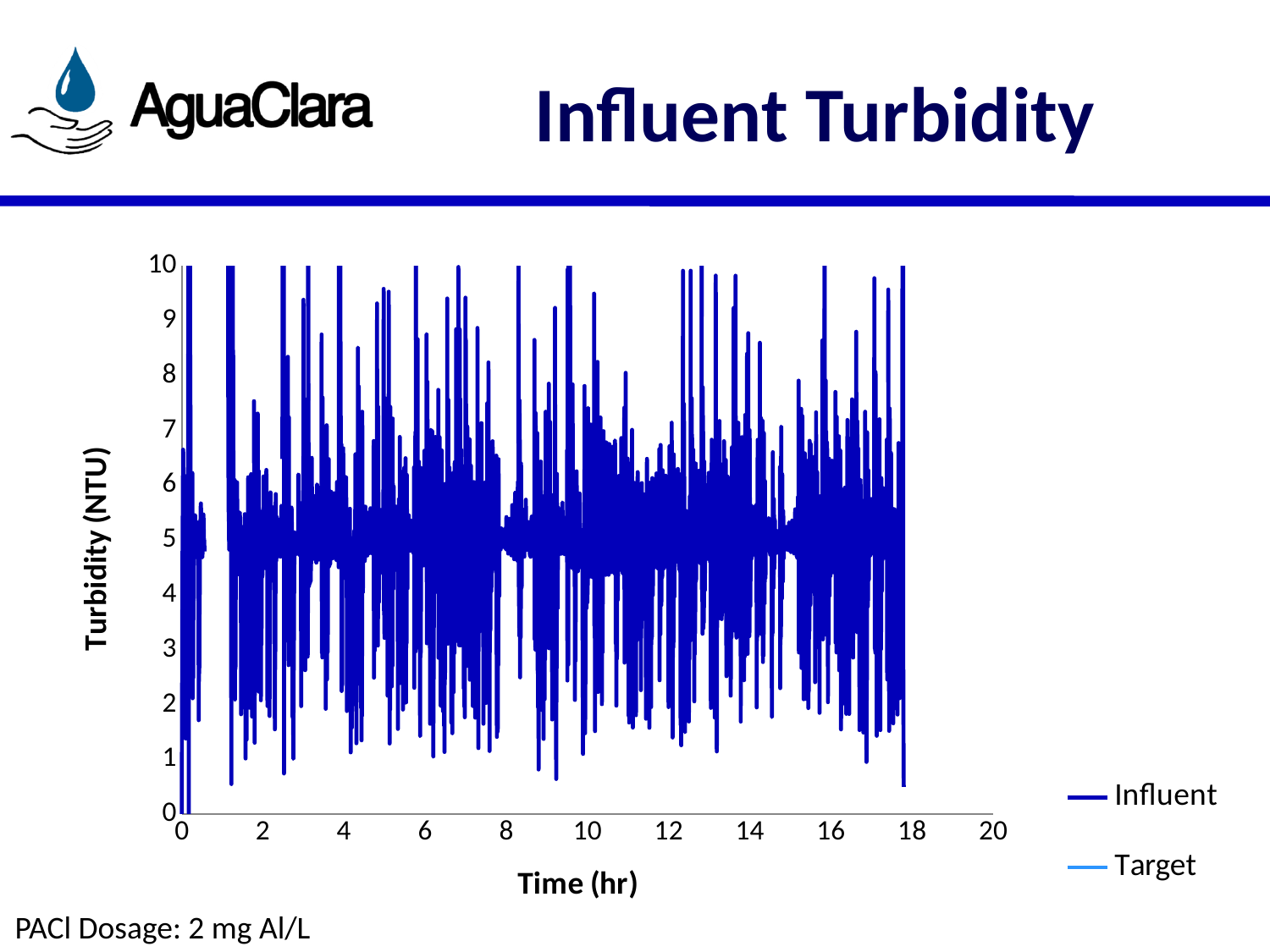

# Influent Turbidity

### Chart

| Category | Influent | Target |
|---|---|---|
PACl Dosage: 2 mg Al/L